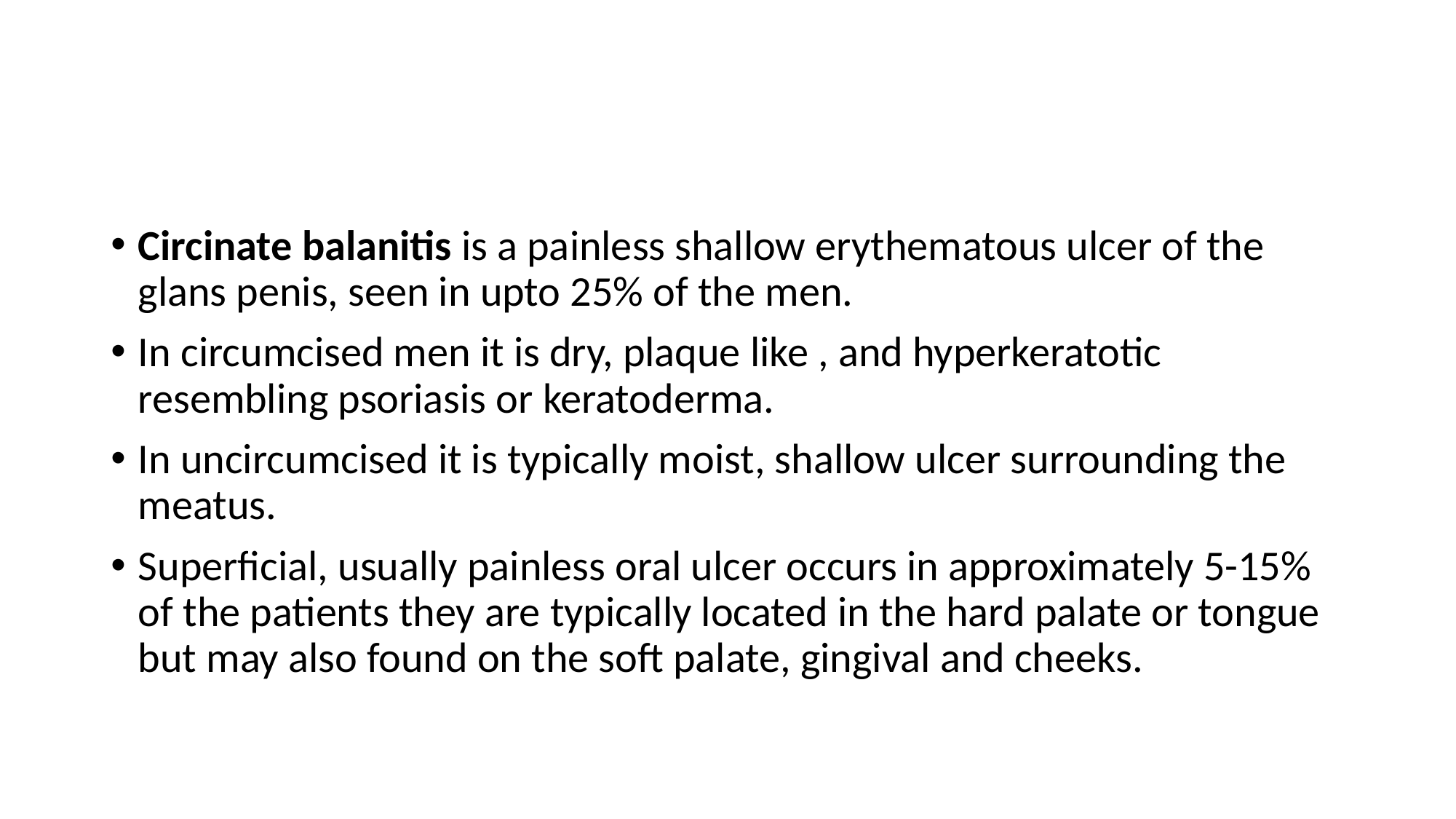

#
Circinate balanitis is a painless shallow erythematous ulcer of the glans penis, seen in upto 25% of the men.
In circumcised men it is dry, plaque like , and hyperkeratotic resembling psoriasis or keratoderma.
In uncircumcised it is typically moist, shallow ulcer surrounding the meatus.
Superficial, usually painless oral ulcer occurs in approximately 5-15% of the patients they are typically located in the hard palate or tongue but may also found on the soft palate, gingival and cheeks.